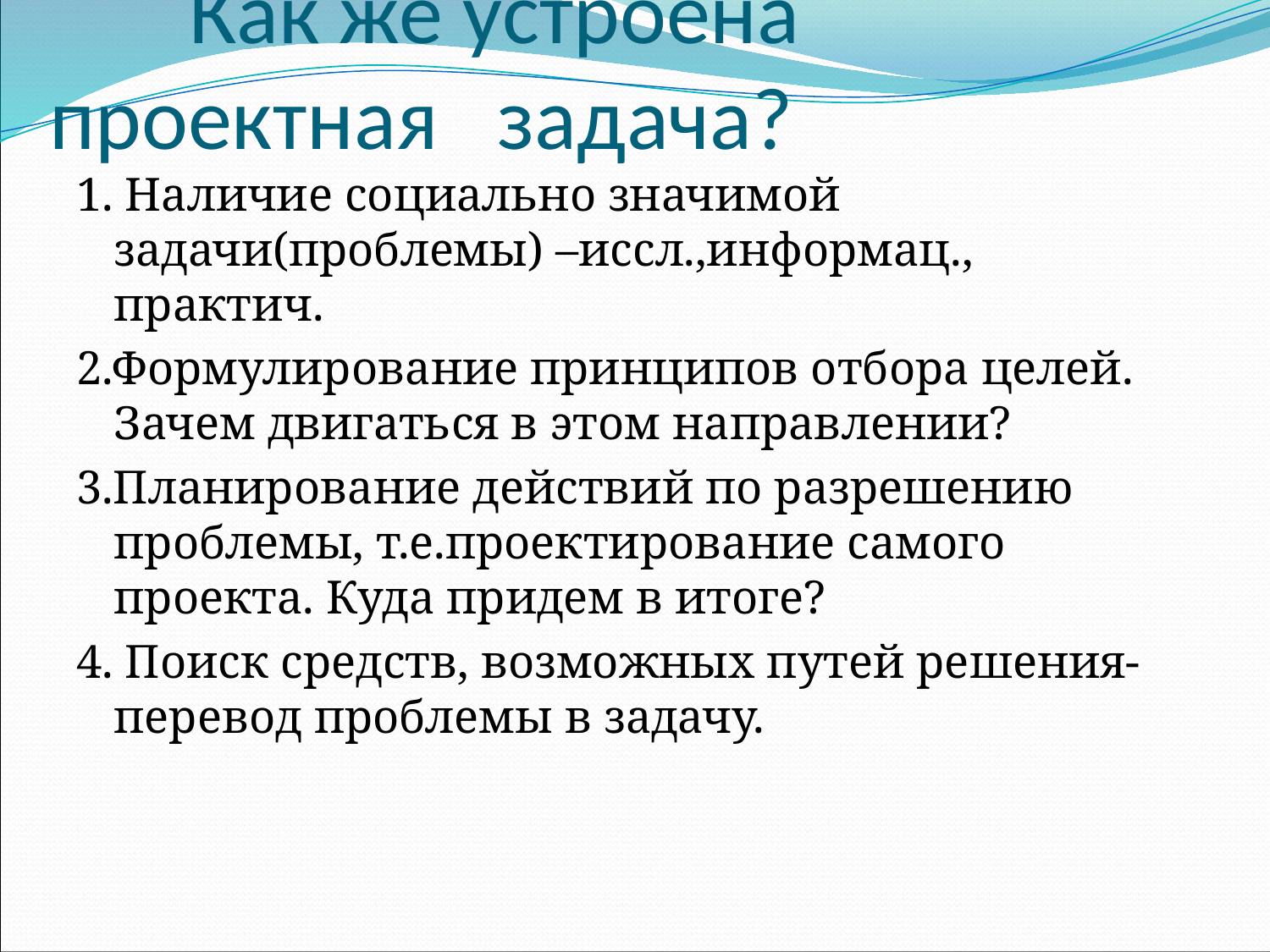

# Как же устроена проектная   задача?
1. Наличие социально значимой задачи(проблемы) –иссл.,информац., практич.
2.Формулирование принципов отбора целей. Зачем двигаться в этом направлении?
3.Планирование действий по разрешению проблемы, т.е.проектирование самого проекта. Куда придем в итоге?
4. Поиск средств, возможных путей решения- перевод проблемы в задачу.